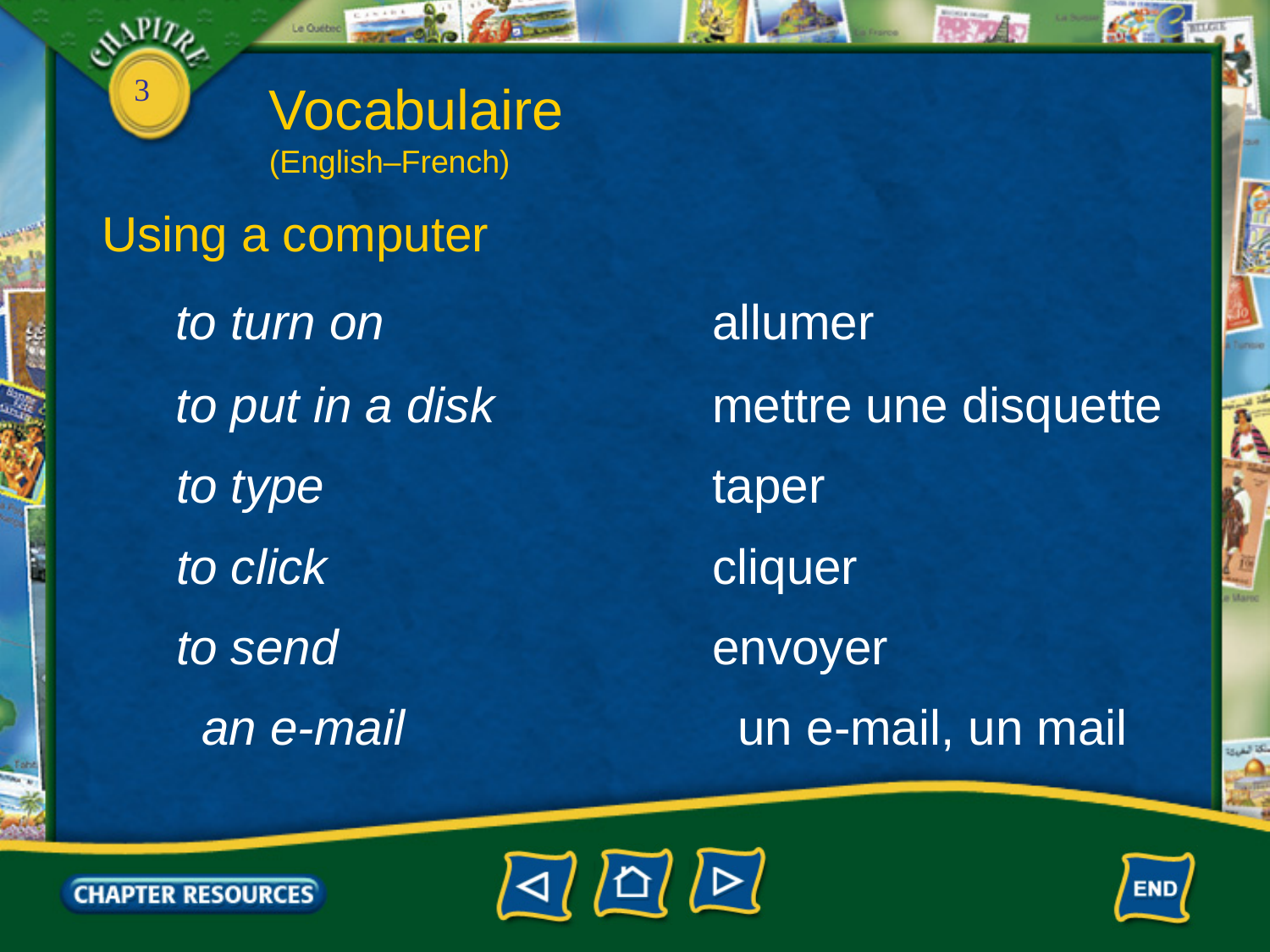

Vocabulaire
(English–French)
Using a computer
to turn on
allumer
to put in a disk
mettre une disquette
to type
taper
to click
cliquer
to send
envoyer
an e-mail
un e-mail, un mail